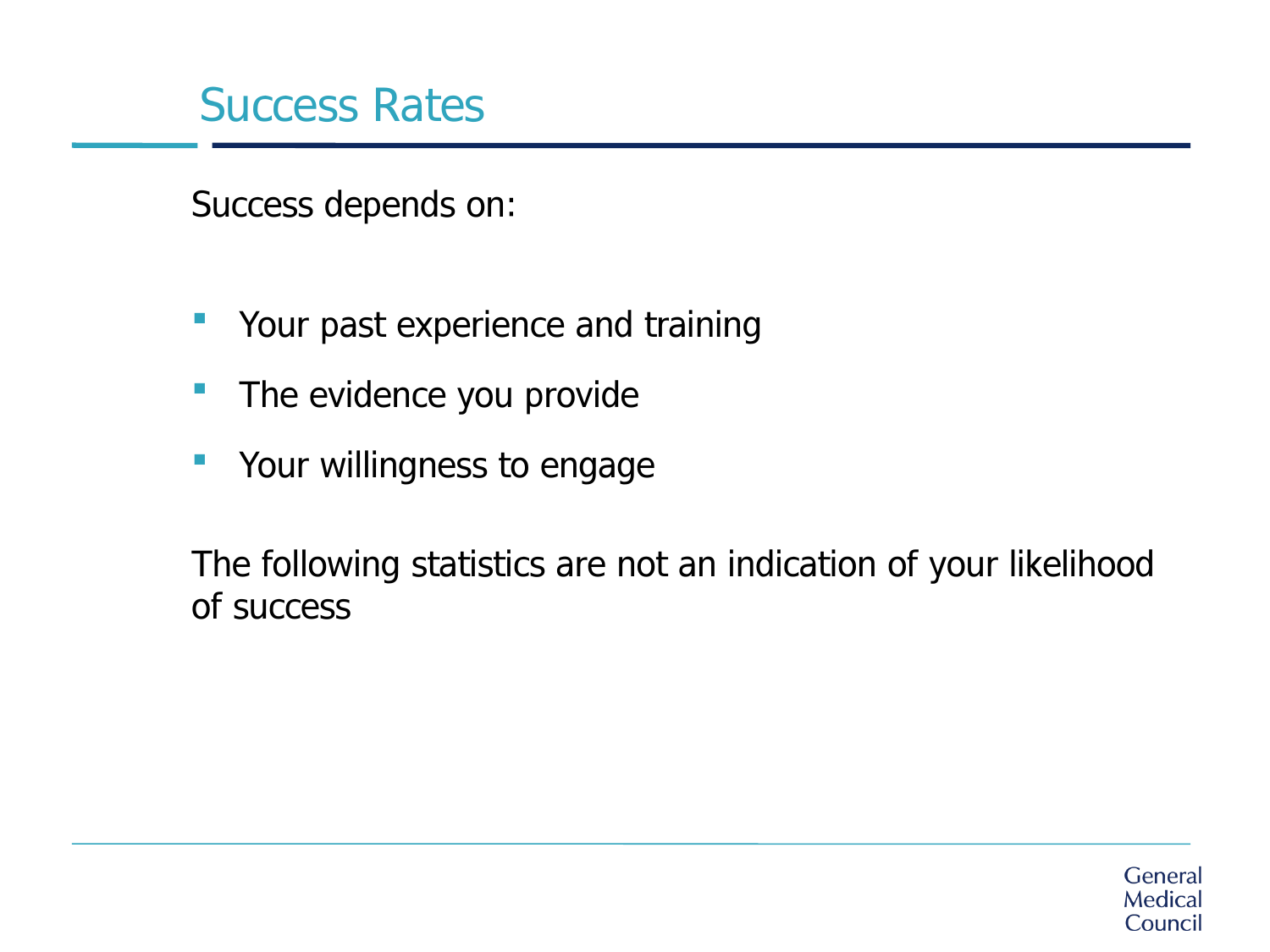

Success Rates
Success depends on:

Your past experience and training
The evidence you provide
Your willingness to engage

The following statistics are not an indication of your likelihood of success